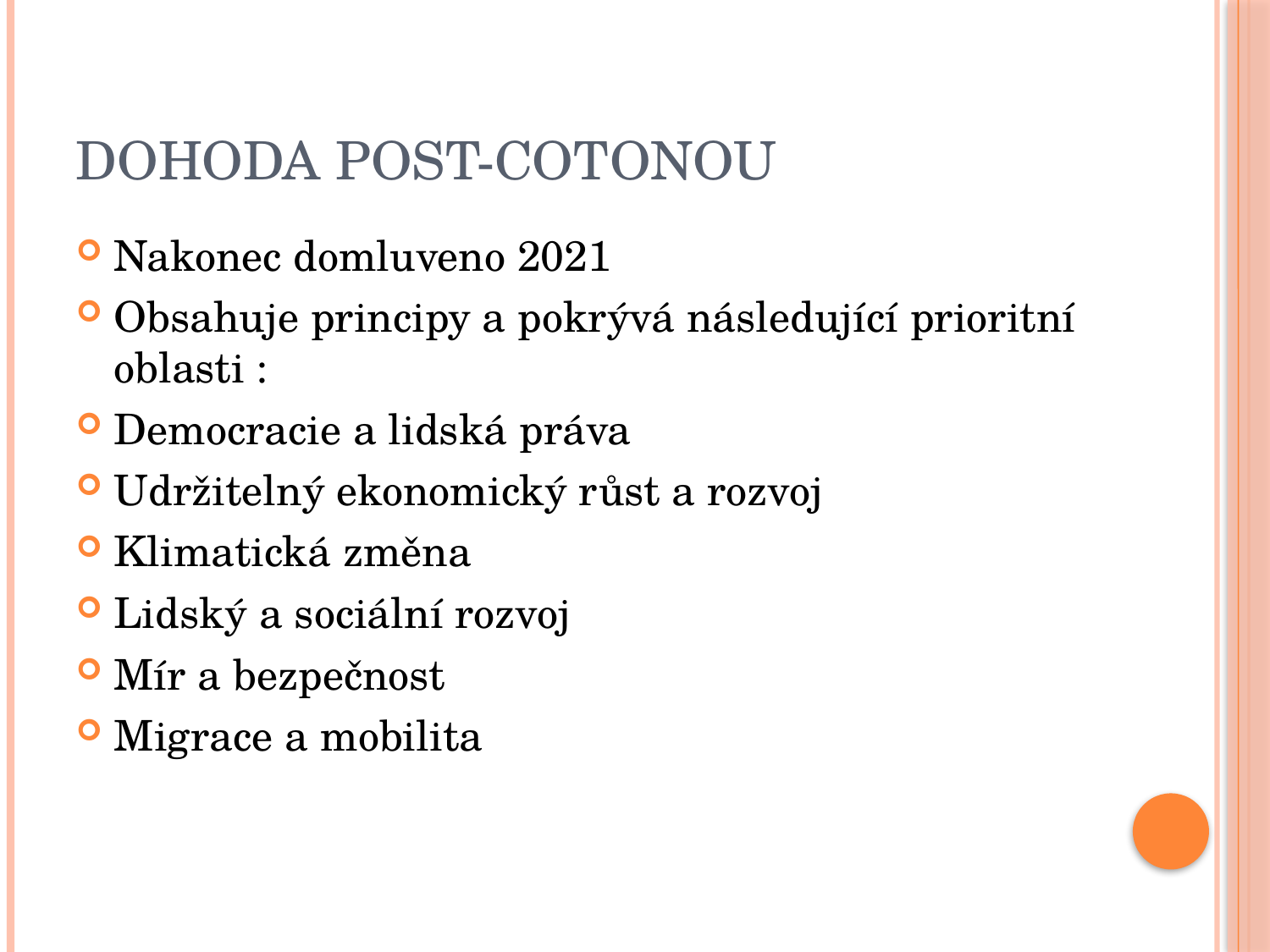

# Dohoda Post-Cotonou
Nakonec domluveno 2021
Obsahuje principy a pokrývá následující prioritní oblasti :
Democracie a lidská práva
Udržitelný ekonomický růst a rozvoj
Klimatická změna
Lidský a sociální rozvoj
Mír a bezpečnost
Migrace a mobilita